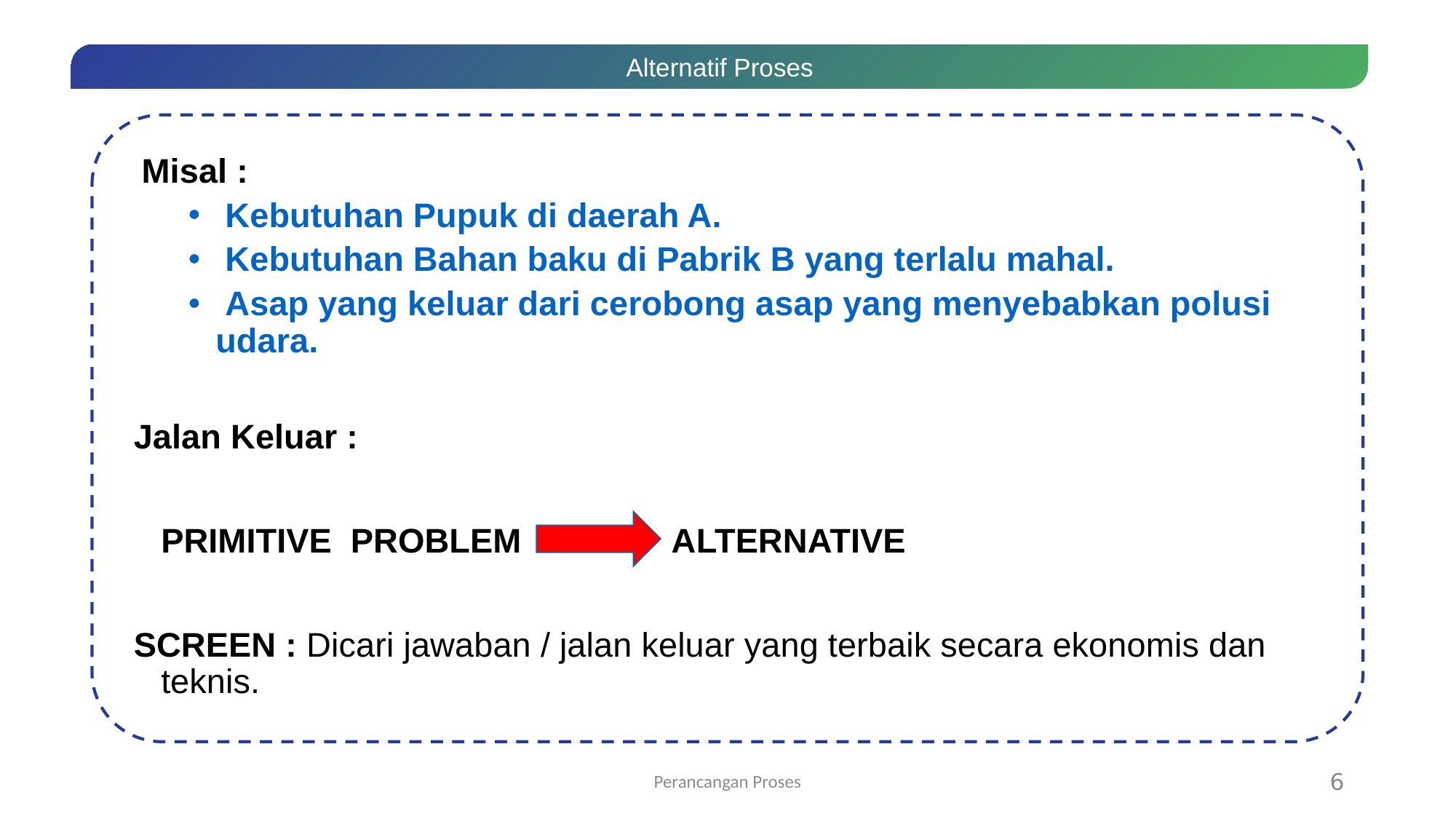

Alternatif Proses

 Misal :
 Kebutuhan Pupuk di daerah A.
 Kebutuhan Bahan baku di Pabrik B yang terlalu mahal.
 Asap yang keluar dari cerobong asap yang menyebabkan polusi  udara.

Jalan Keluar :

	PRIMITIVE  PROBLEM                ALTERNATIVE

SCREEN : Dicari jawaban / jalan keluar yang terbaik secara ekonomis dan teknis.

Perancangan Proses
6